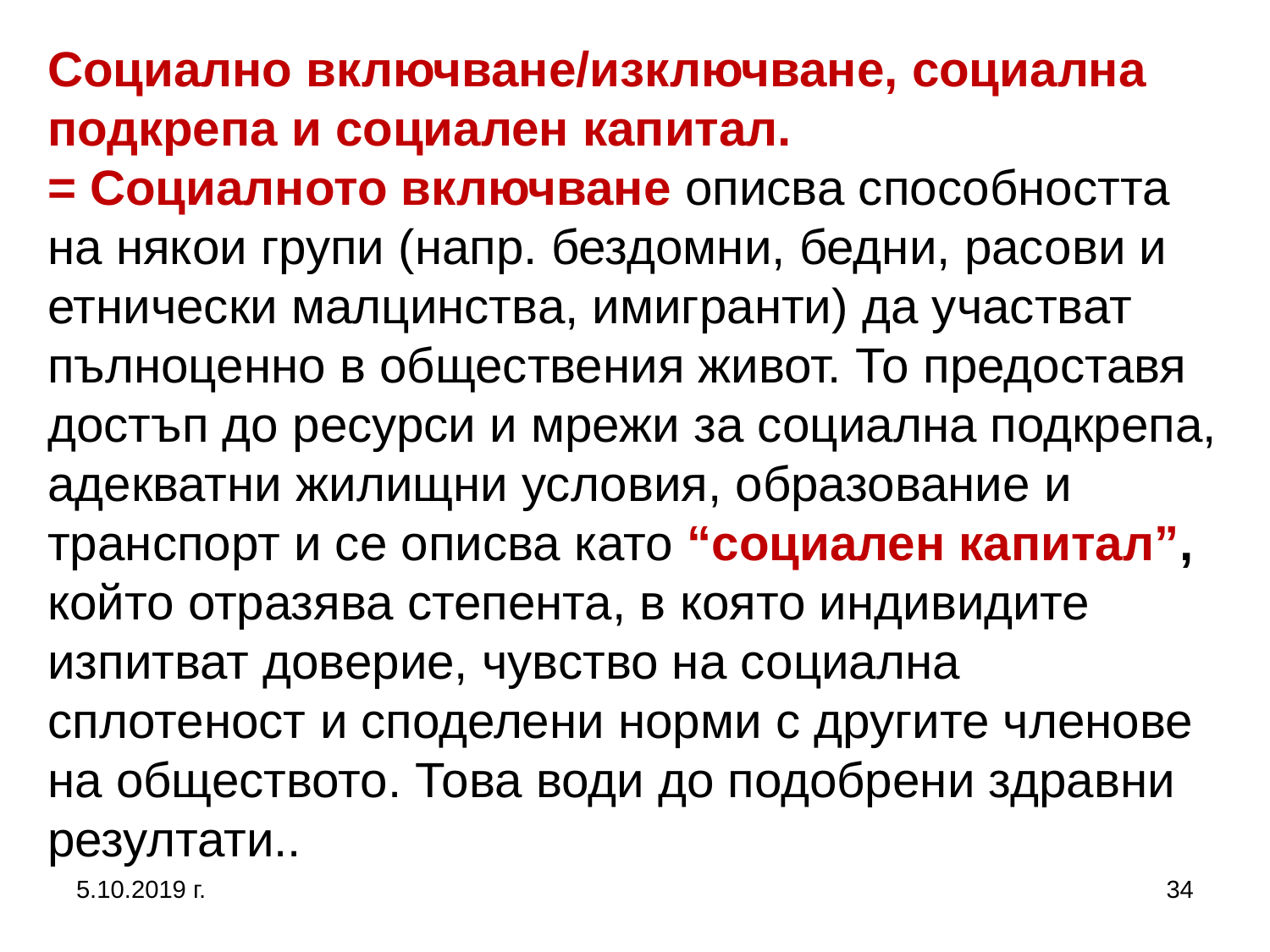

# Социално включване/изключване, социална подкрепа и социален капитал. = Социалното включване описва способността на някои групи (напр. бездомни, бедни, расови и етнически малцинства, имигранти) да участват пълноценно в обществения живот. То предоставя достъп до ресурси и мрежи за социална подкрепа, адекватни жилищни условия, образование и транспорт и се описва като “социален капитал”, който отразява степента, в която индивидите изпитват доверие, чувство на социална сплотеност и споделени норми с другите членове на обществото. Това води до подобрени здравни резултати..
5.10.2019 г.
34